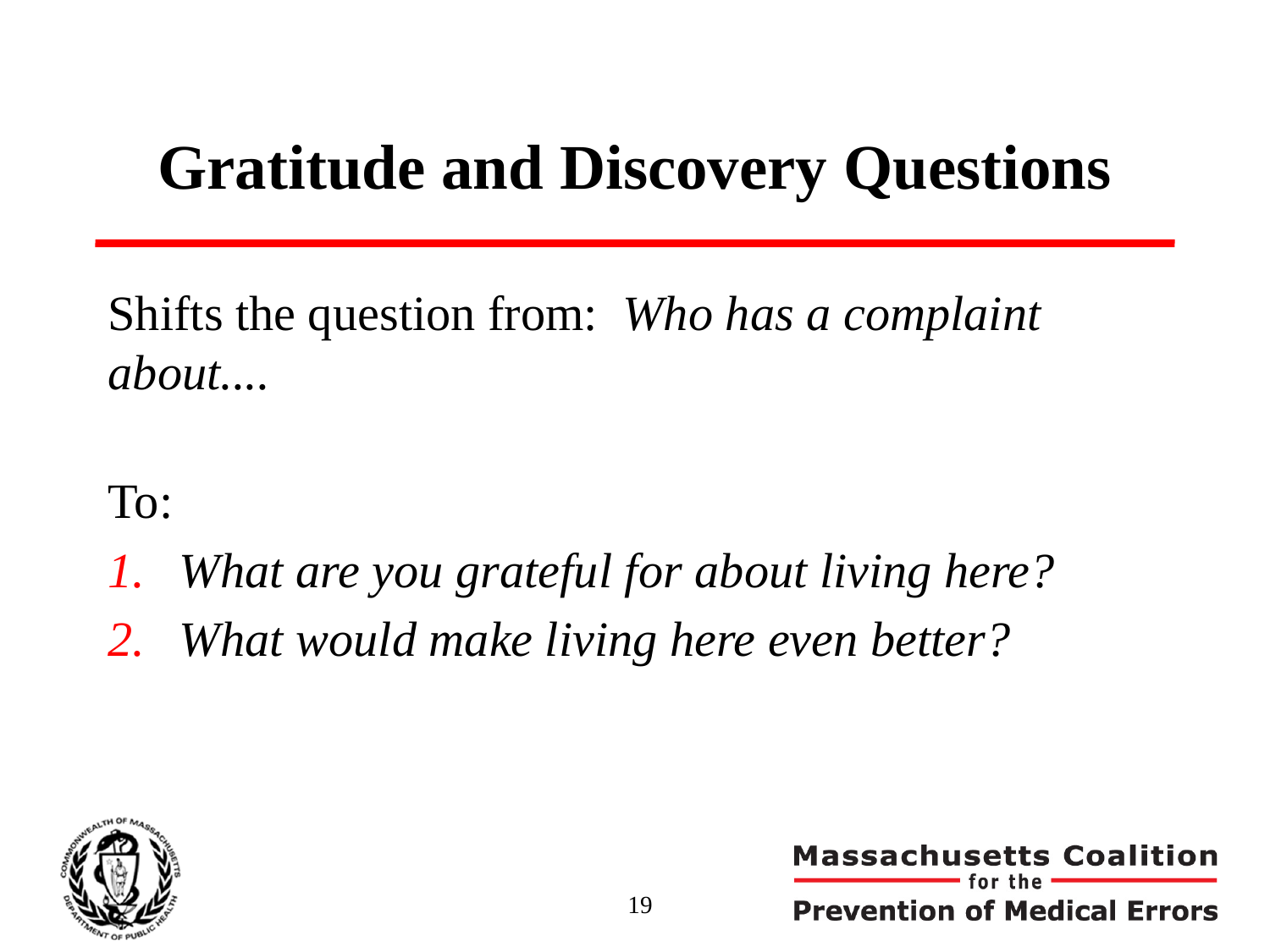

# Gratitude and Discovery Questions
Shifts the question from:  Who has a complaint about....

To:
What are you grateful for about living here?
What would make living here even better?

19